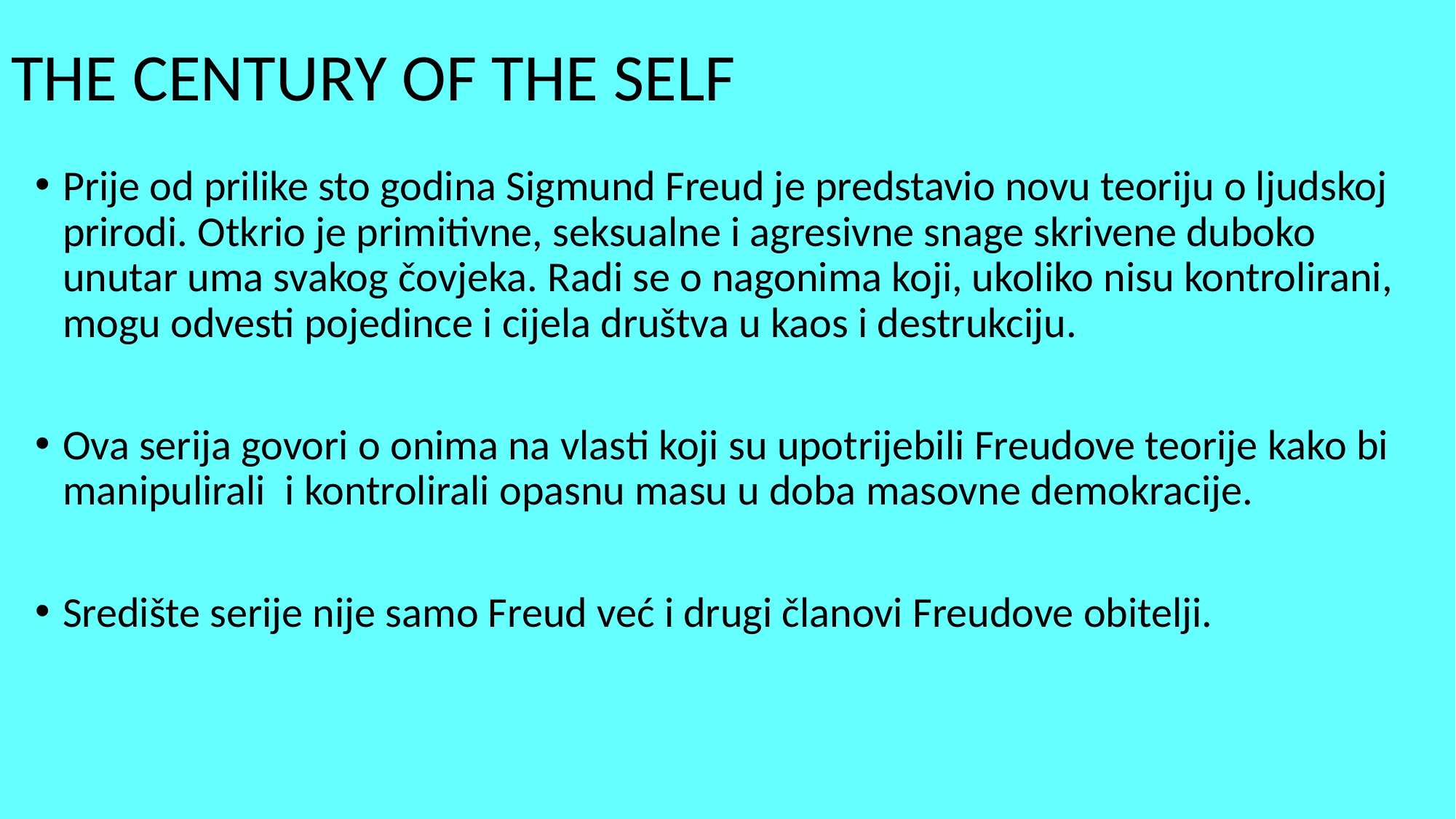

# THE CENTURY OF THE SELF
Prije od prilike sto godina Sigmund Freud je predstavio novu teoriju o ljudskoj prirodi. Otkrio je primitivne, seksualne i agresivne snage skrivene duboko unutar uma svakog čovjeka. Radi se o nagonima koji, ukoliko nisu kontrolirani, mogu odvesti pojedince i cijela društva u kaos i destrukciju.

Ova serija govori o onima na vlasti koji su upotrijebili Freudove teorije kako bi manipulirali  i kontrolirali opasnu masu u doba masovne demokracije.

Središte serije nije samo Freud već i drugi članovi Freudove obitelji.